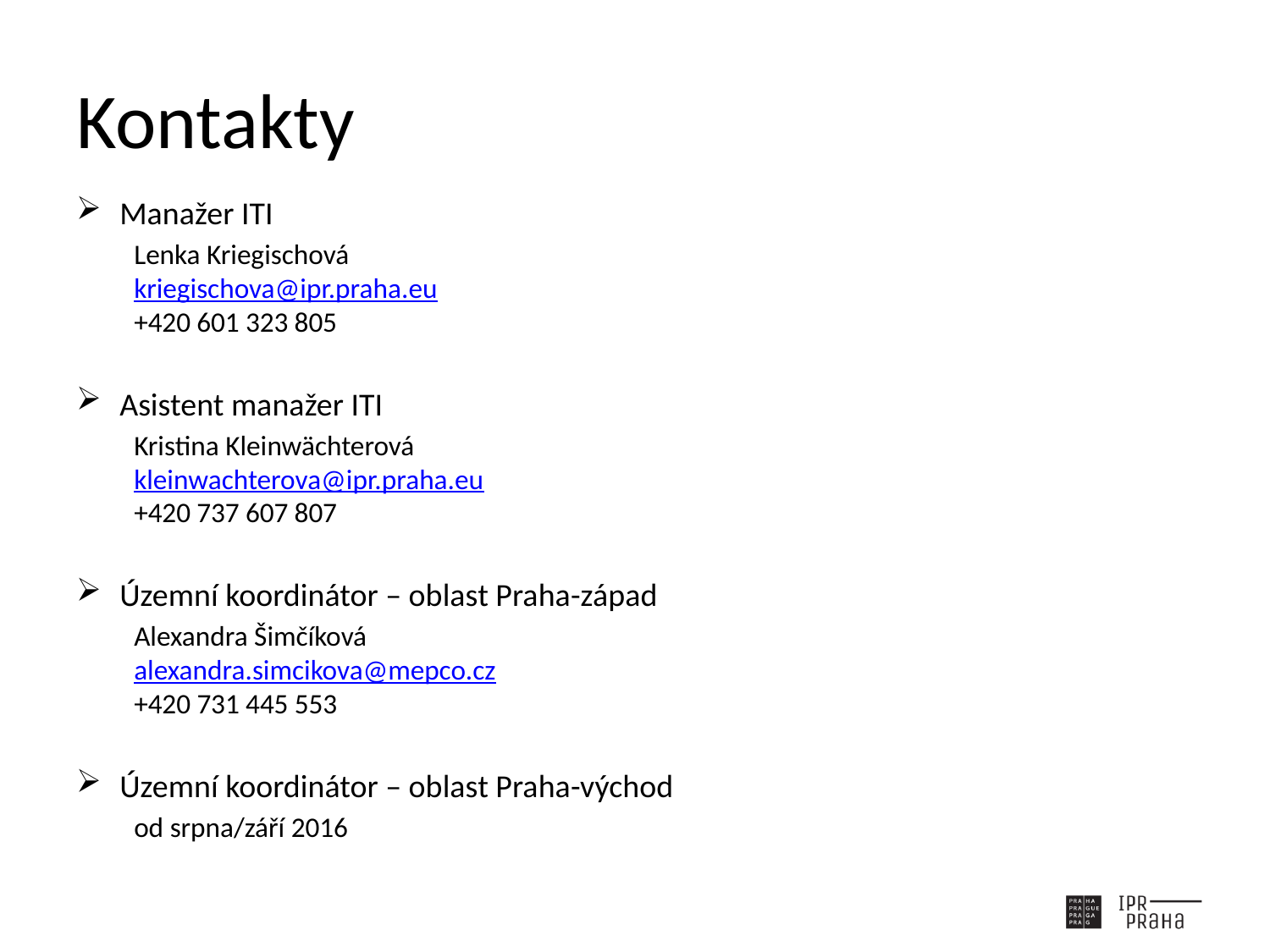

# Kontakty
Manažer ITI
Lenka Kriegischová
kriegischova@ipr.praha.eu
+420 601 323 805

Asistent manažer ITI
Kristina Kleinwächterová
kleinwachterova@ipr.praha.eu
+420 737 607 807

Územní koordinátor – oblast Praha-západ
Alexandra Šimčíková
alexandra.simcikova@mepco.cz
+420 731 445 553

Územní koordinátor – oblast Praha-východ
od srpna/září 2016